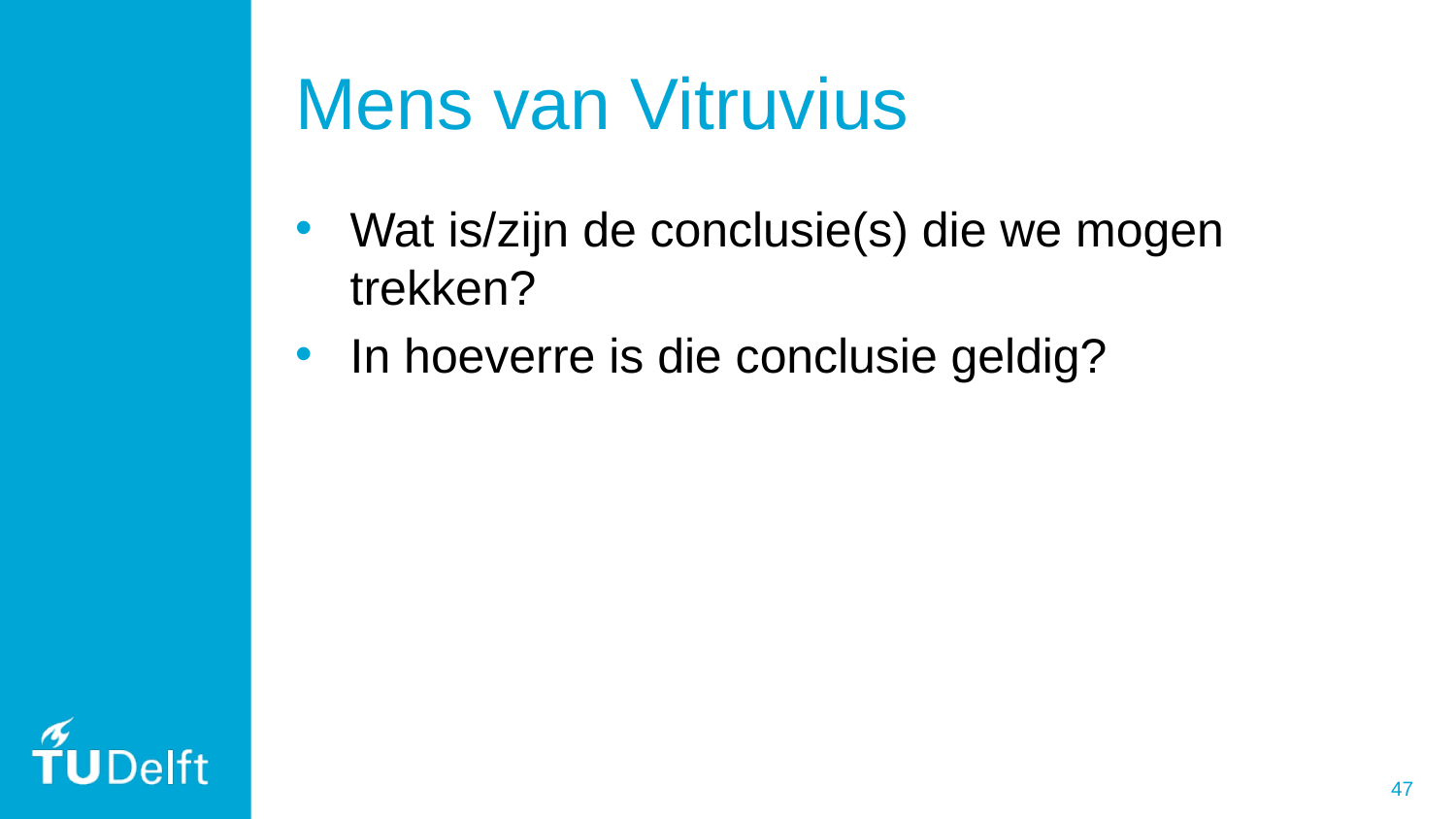

# Mens van Vitruvius
Wat is/zijn de conclusie(s) die we mogen trekken?
In hoeverre is die conclusie geldig?